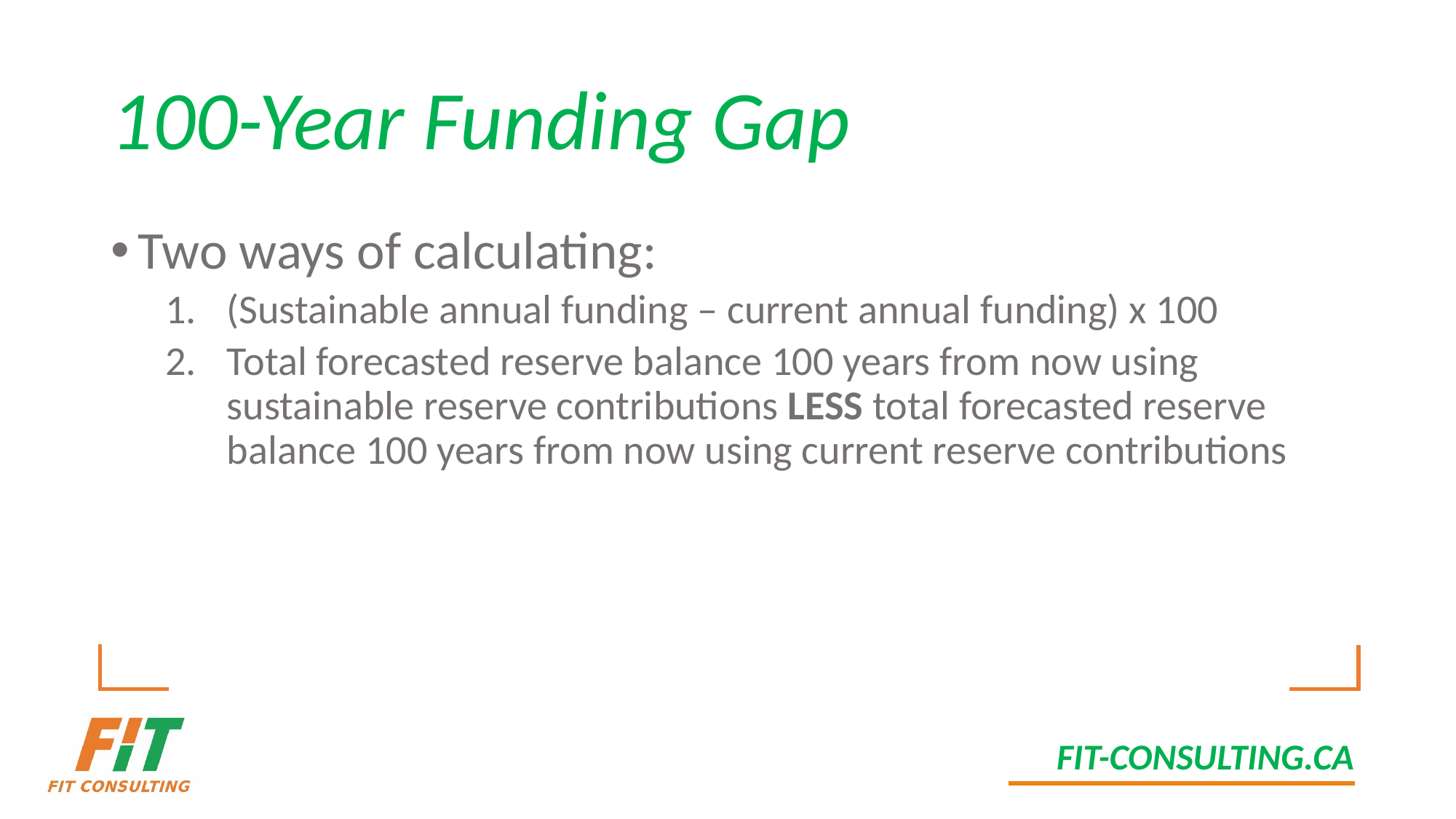

# 100-Year Funding Gap
Two ways of calculating:
(Sustainable annual funding – current annual funding) x 100
Total forecasted reserve balance 100 years from now using sustainable reserve contributions LESS total forecasted reserve balance 100 years from now using current reserve contributions